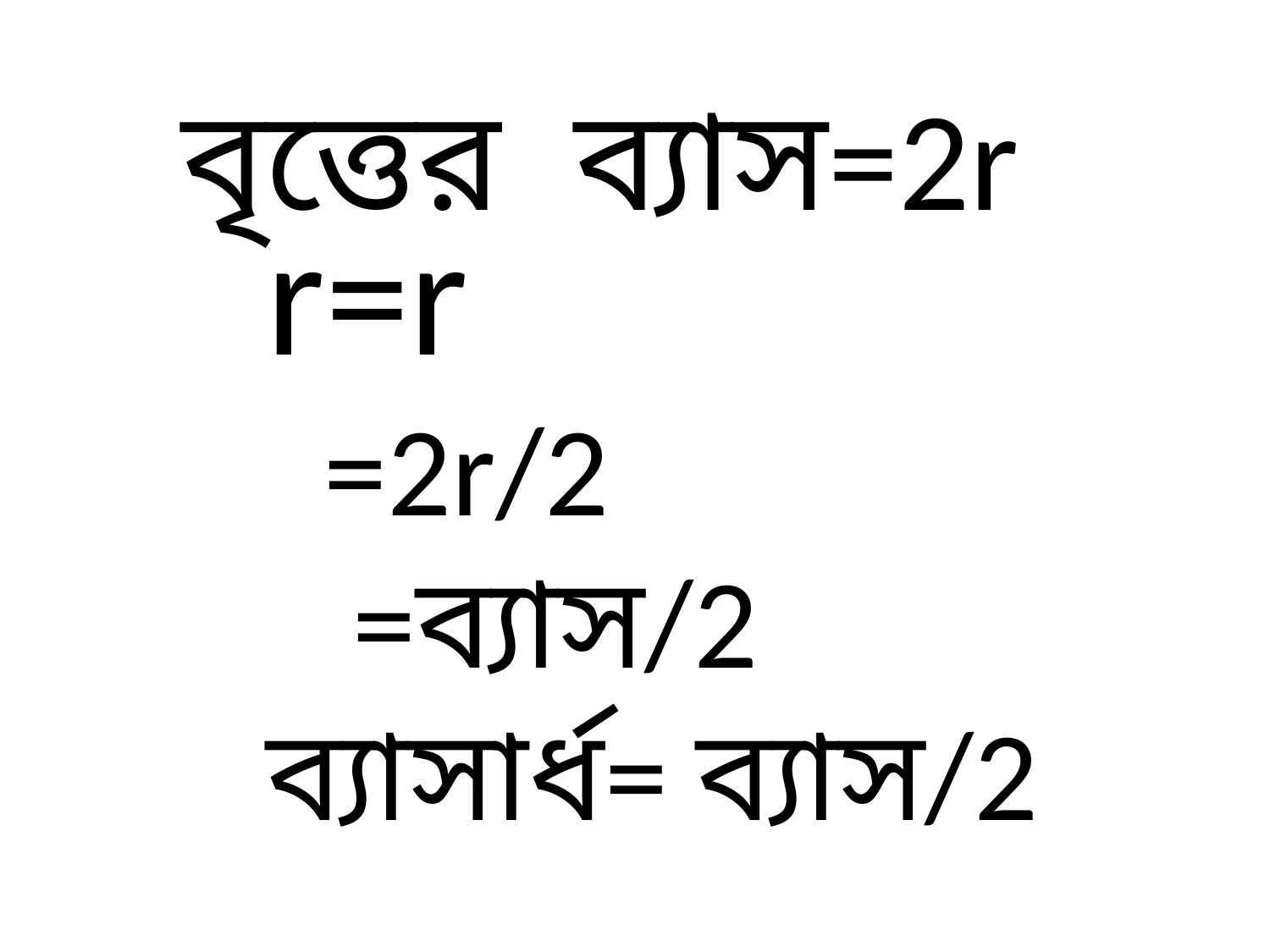

বৃত্তের  ব্যাস=2r
r=r
  =2r/2
   =ব্যাস/2
ব্যাসার্ধ= ব্যাস/2